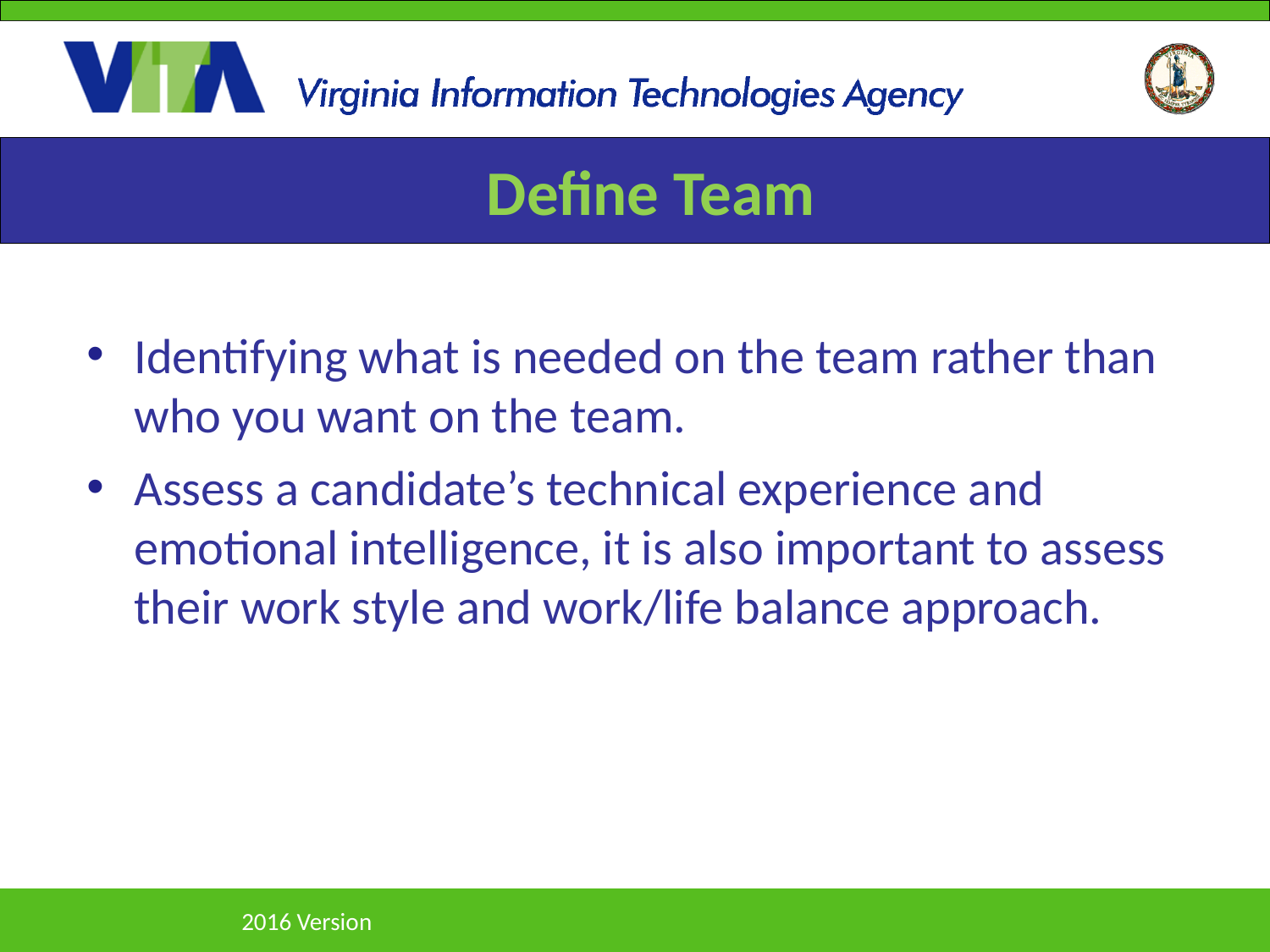

# Define Team

Identifying what is needed on the team rather than who you want on the team.
Assess a candidate’s technical experience and emotional intelligence, it is also important to assess their work style and work/life balance approach.

2016 Version